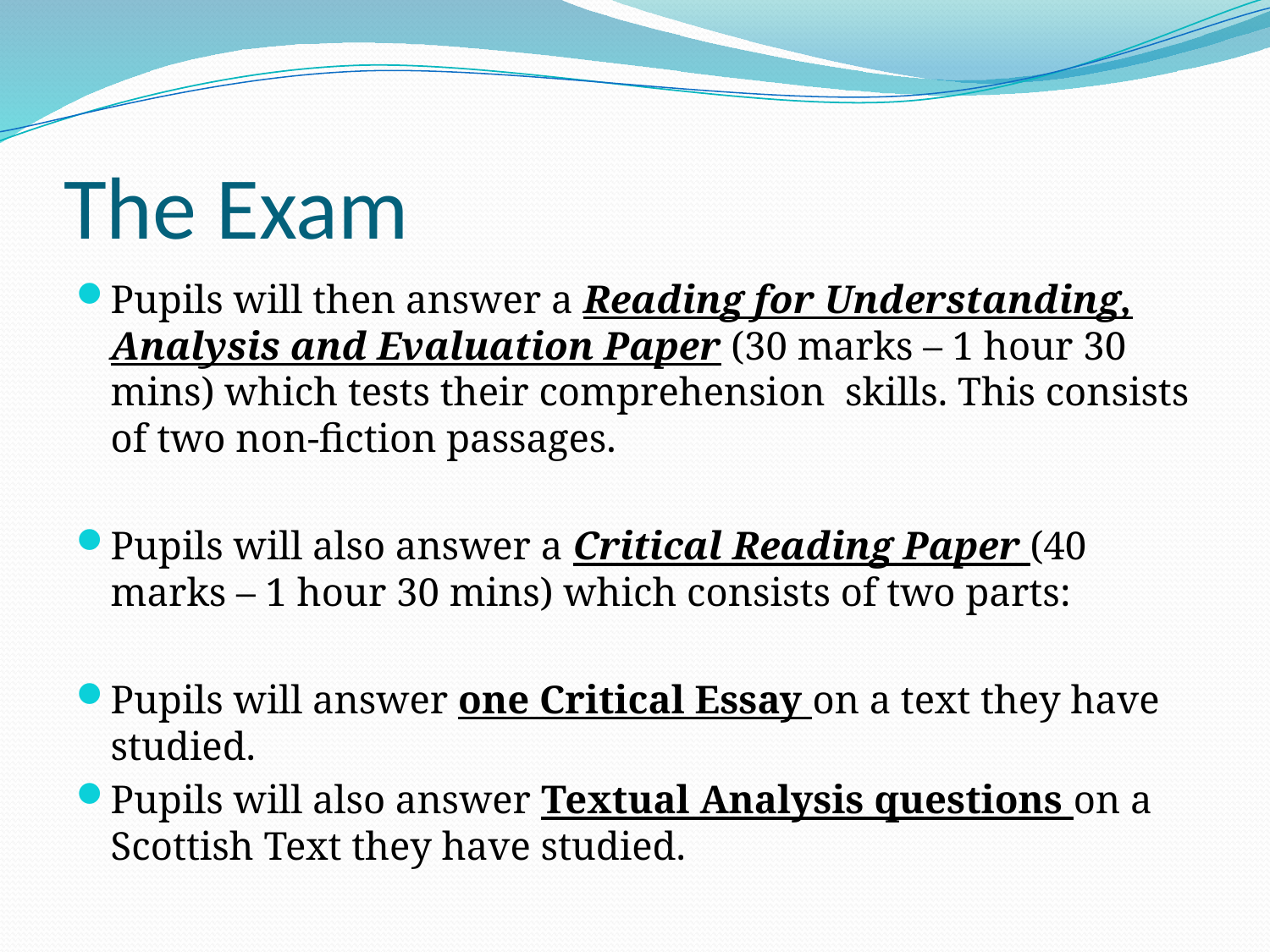

# The Exam
Pupils will then answer a Reading for Understanding, Analysis and Evaluation Paper (30 marks – 1 hour 30 mins) which tests their comprehension  skills. This consists of two non-fiction passages.

Pupils will also answer a Critical Reading Paper (40 marks – 1 hour 30 mins) which consists of two parts:

Pupils will answer one Critical Essay on a text they have studied.
Pupils will also answer Textual Analysis questions on a Scottish Text they have studied.